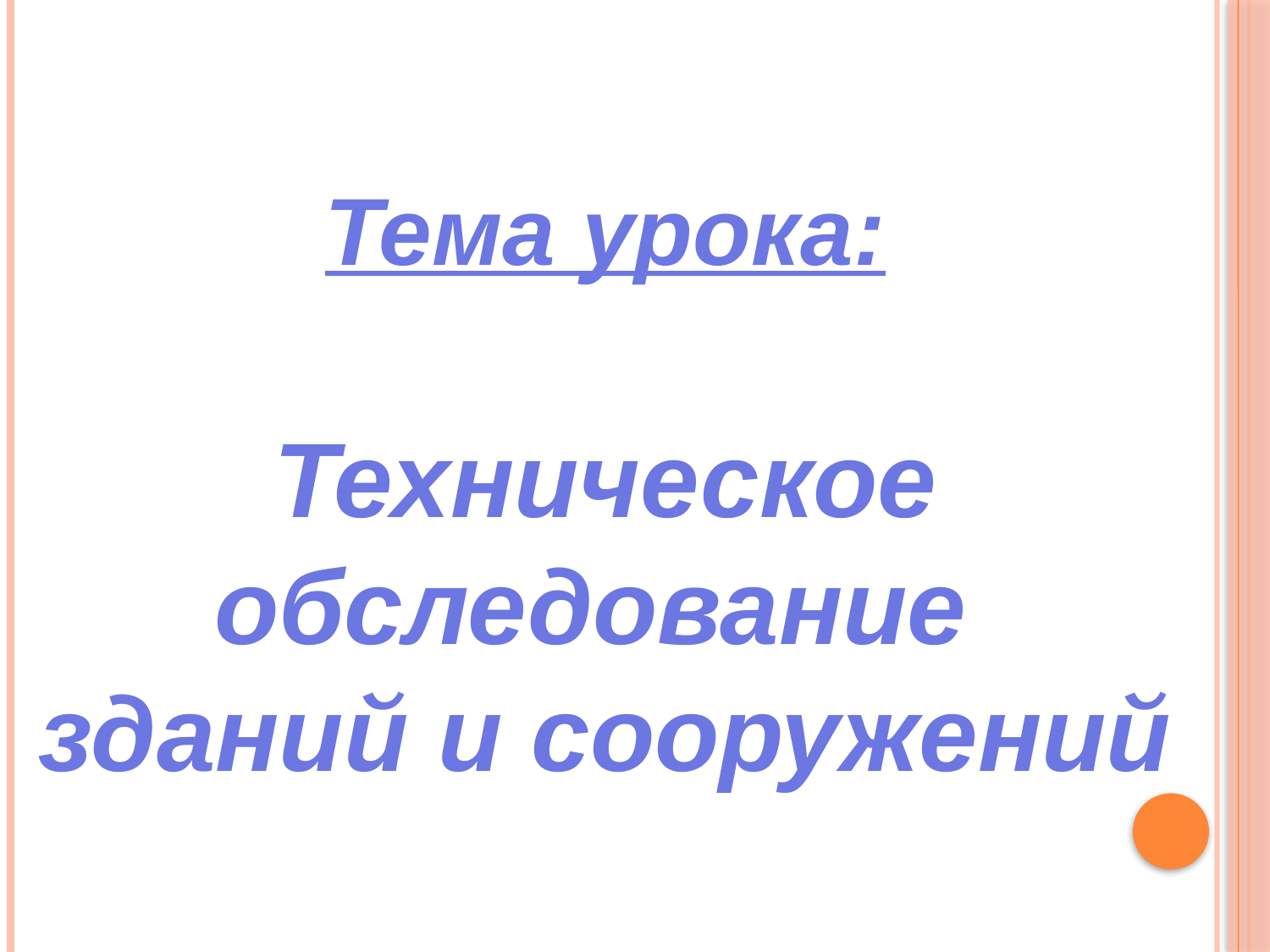

Тема урока:

Техническое обследование
зданий и сооружений